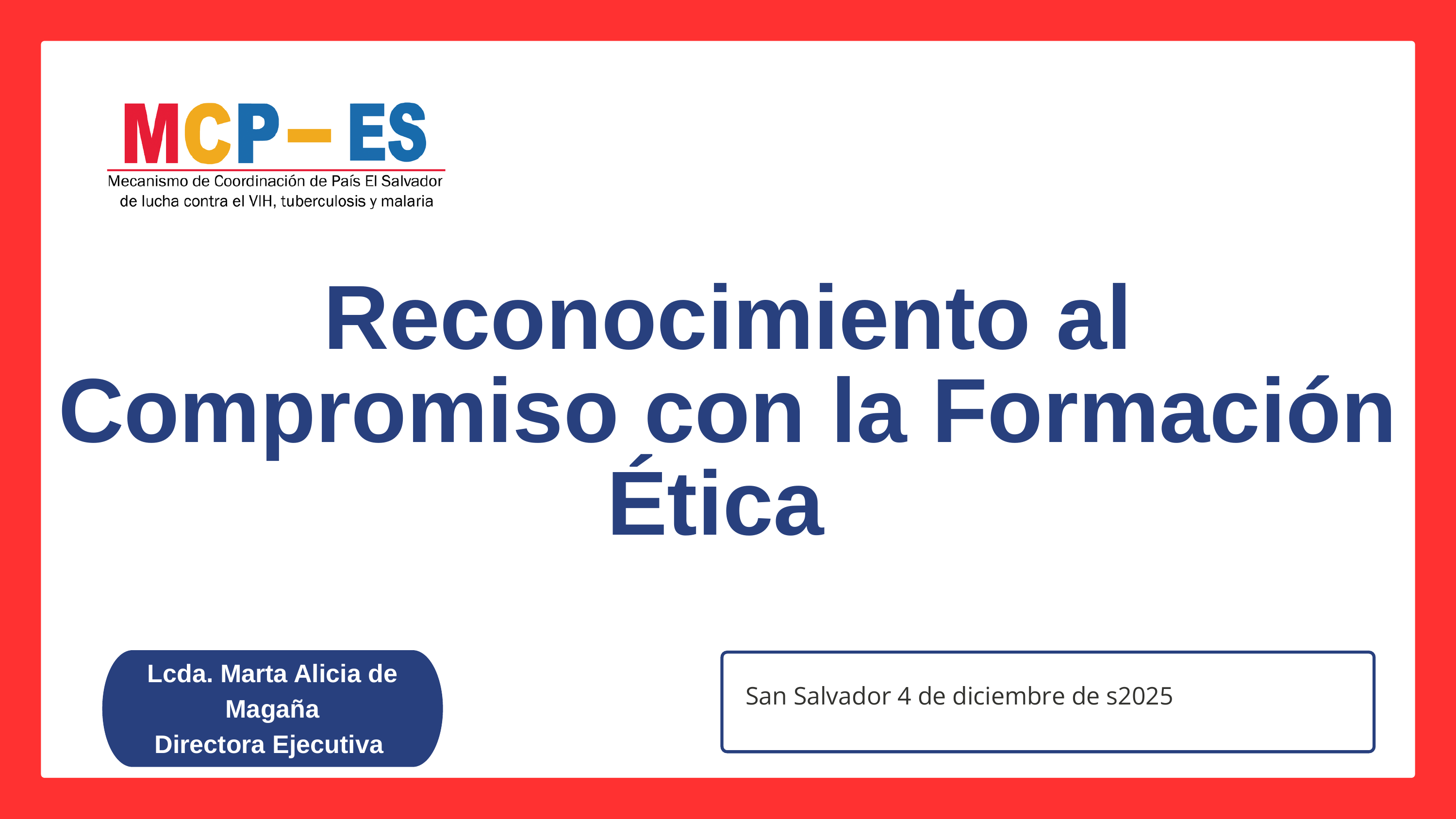

Reconocimiento al Compromiso con la Formación Ética

Lcda. Marta Alicia de Magaña
Directora Ejecutiva

San Salvador 4 de diciembre de s2025